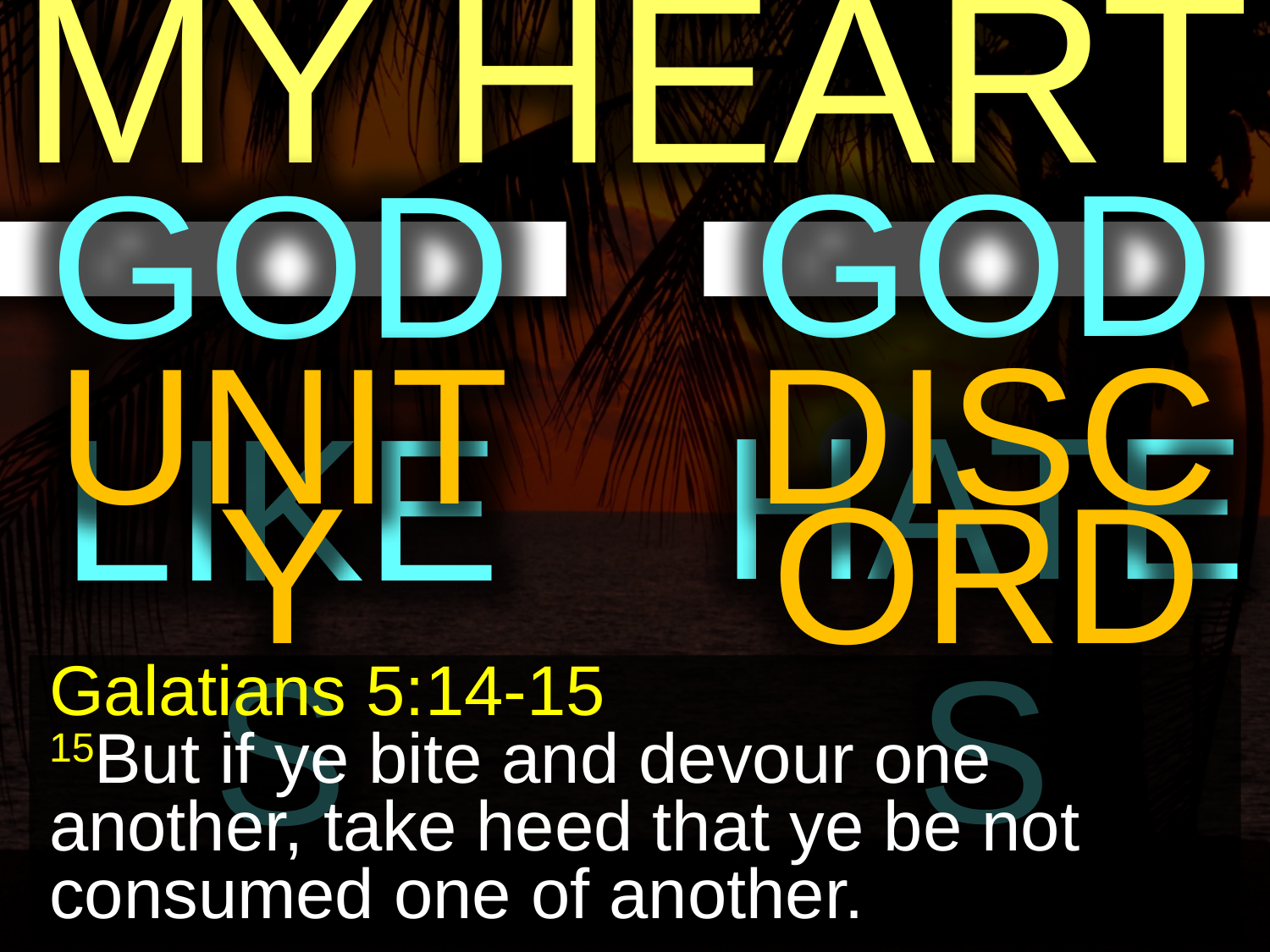

MY HEART
GOD HATES
GOD LIKES

UNITY
DISCORD
Galatians 5:14-15
15But if ye bite and devour one another, take heed that ye be not consumed one of another.